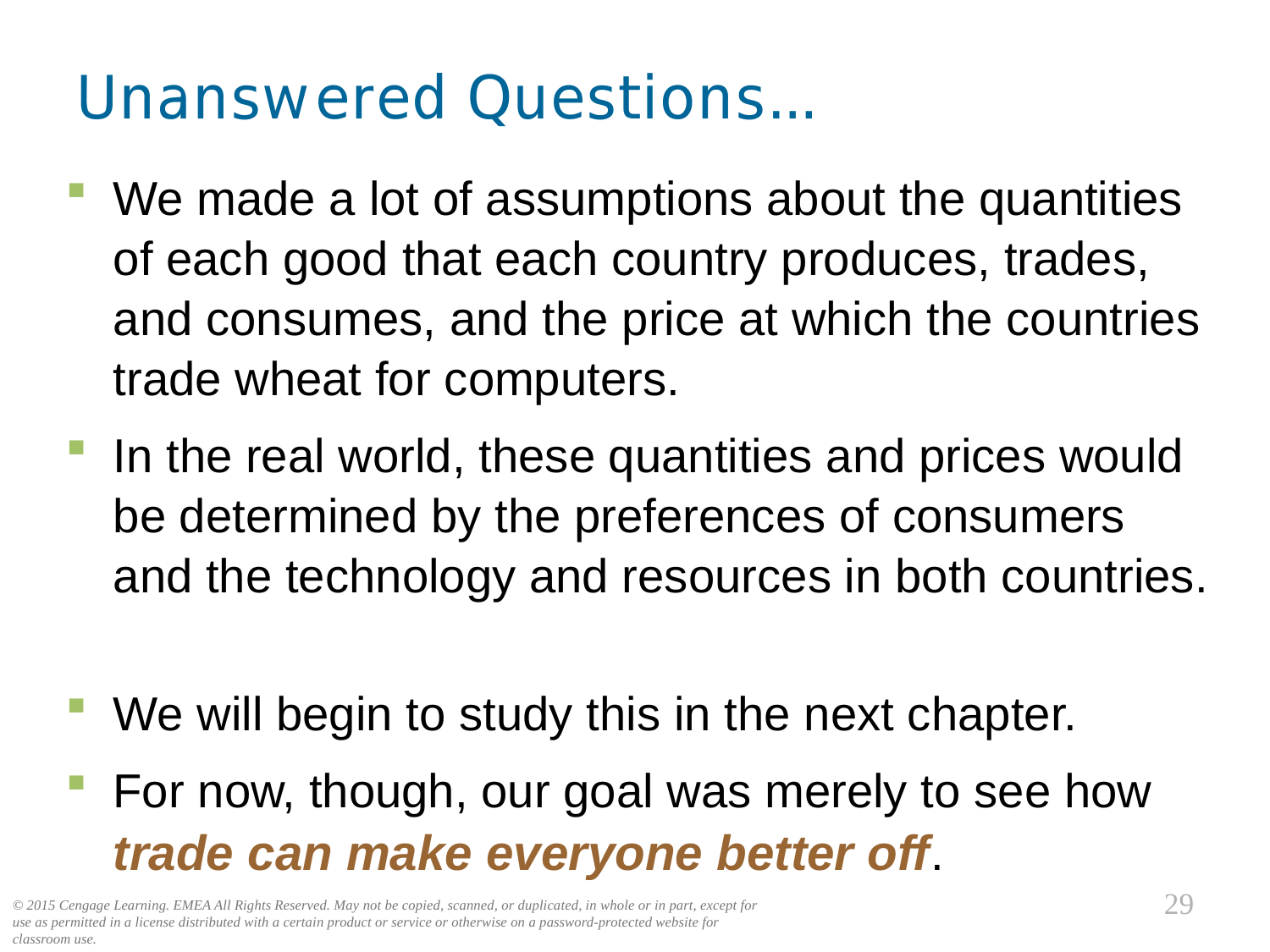

# Unanswered Questions…
0
We made a lot of assumptions about the quantities of each good that each country produces, trades, and consumes, and the price at which the countries trade wheat for computers.
In the real world, these quantities and prices would be determined by the preferences of consumers and the technology and resources in both countries.
We will begin to study this in the next chapter.
For now, though, our goal was merely to see how trade can make everyone better off.